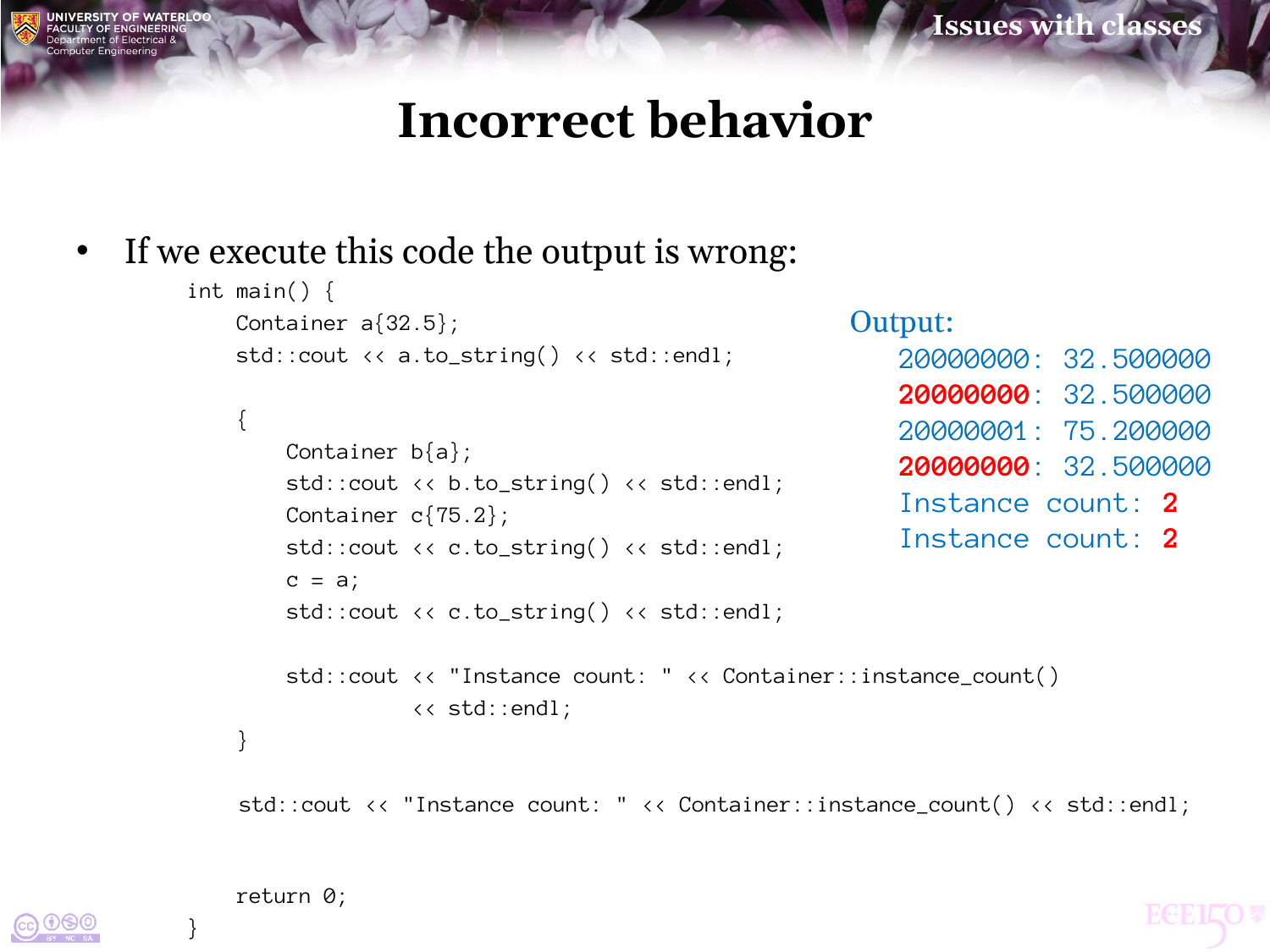

# Incorrect behavior
If we execute this code the output is wrong:
int main() {
    Container a{32.5};
    std::cout << a.to_string() << std::endl;

    {
        Container b{a};
        std::cout << b.to_string() << std::endl;
        Container c{75.2};
        std::cout << c.to_string() << std::endl;
        c = a;
        std::cout << c.to_string() << std::endl;

        std::cout << "Instance count: " << Container::instance_count()
                  << std::endl;
    }

    std::cout << "Instance count: " << Container::instance_count() << std::endl;

    return 0;
}
Output:
   20000000: 32.500000
   20000000: 32.500000
   20000001: 75.200000
   20000000: 32.500000
   Instance count: 2
   Instance count: 2